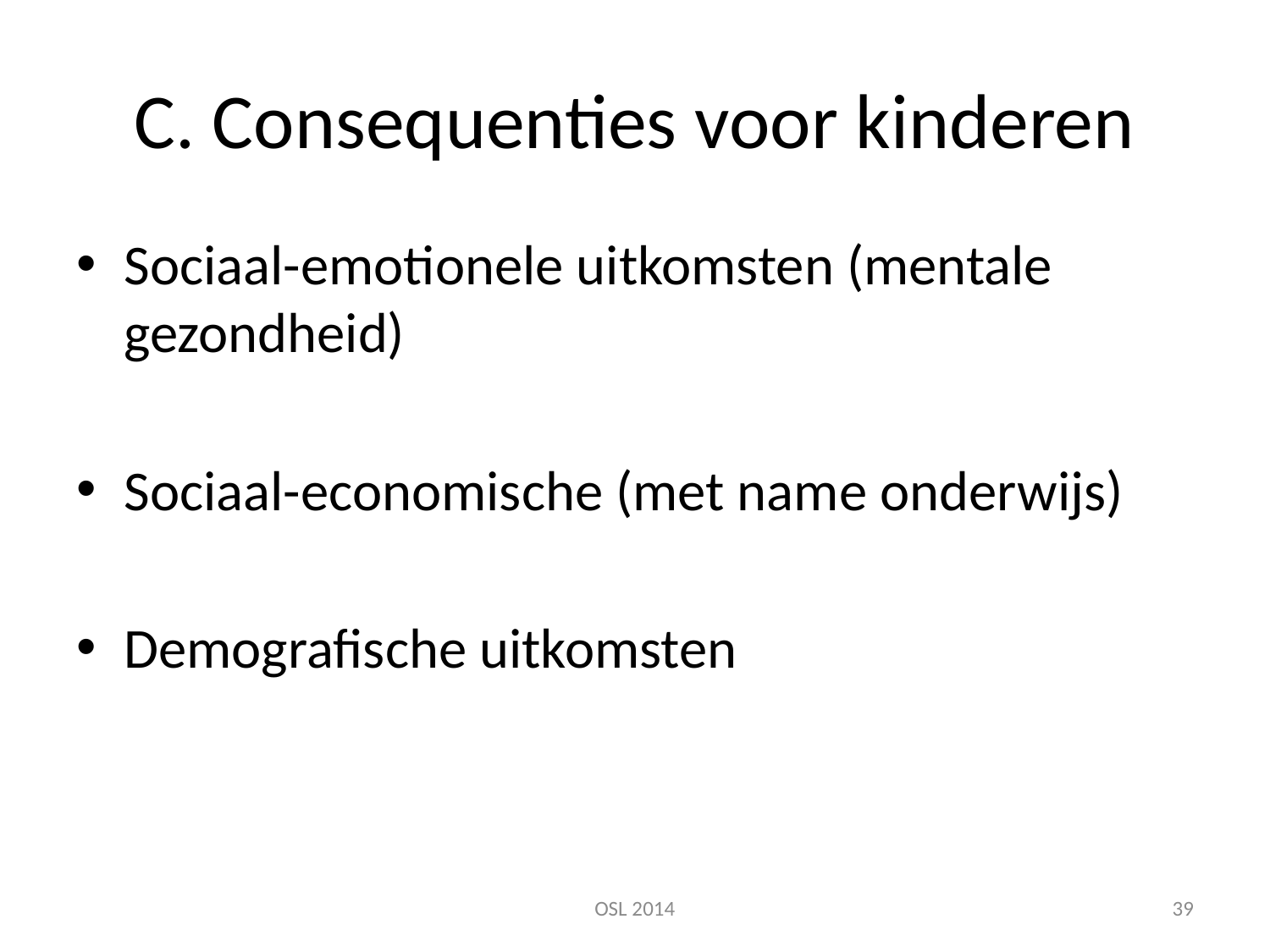

# C. Consequenties voor kinderen
Sociaal-emotionele uitkomsten (mentale gezondheid)

Sociaal-economische (met name onderwijs)

Demografische uitkomsten
OSL 2014
39